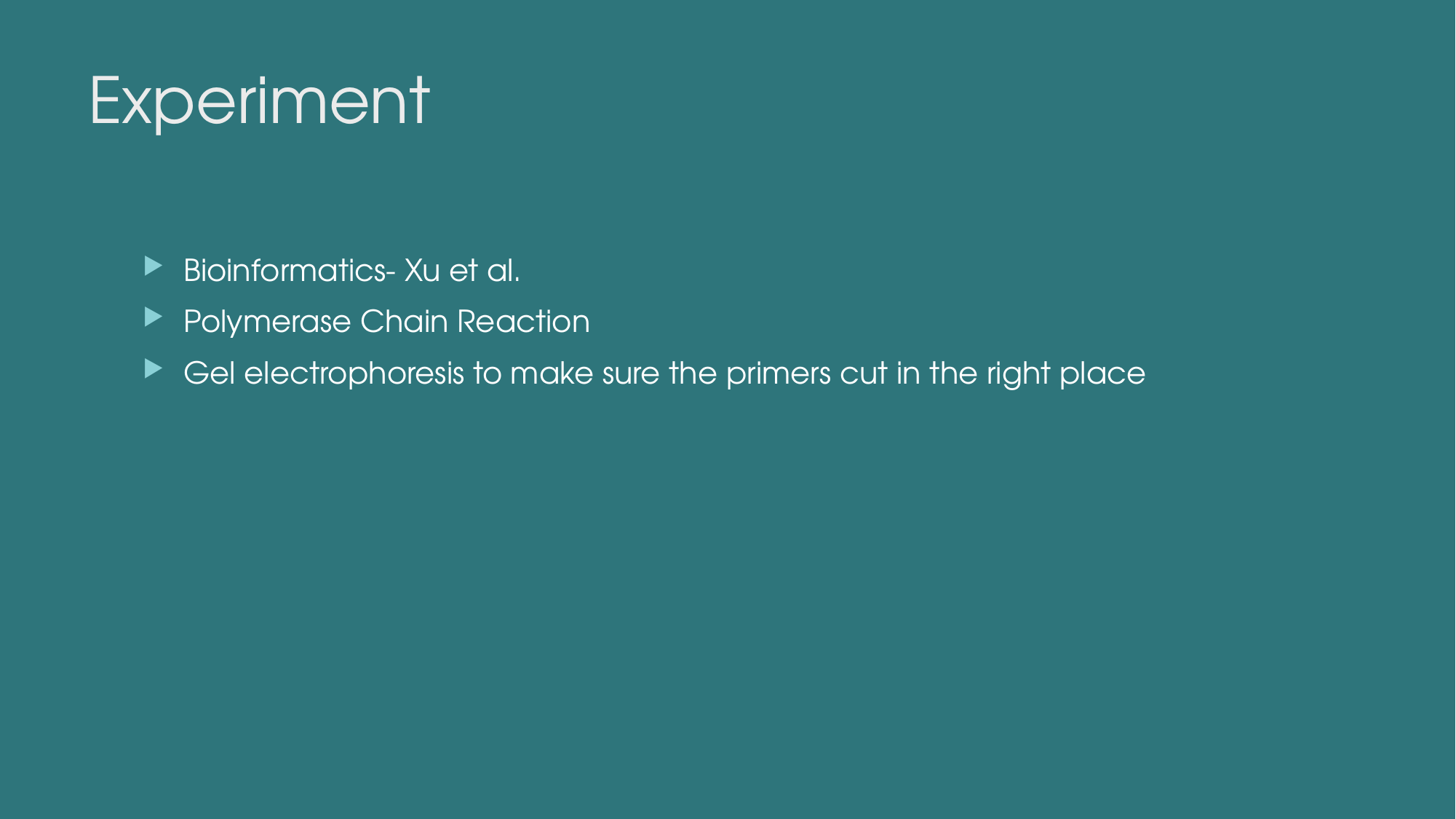

# Experiment
Bioinformatics- Xu et al.
Polymerase Chain Reaction
Gel electrophoresis to make sure the primers cut in the right place